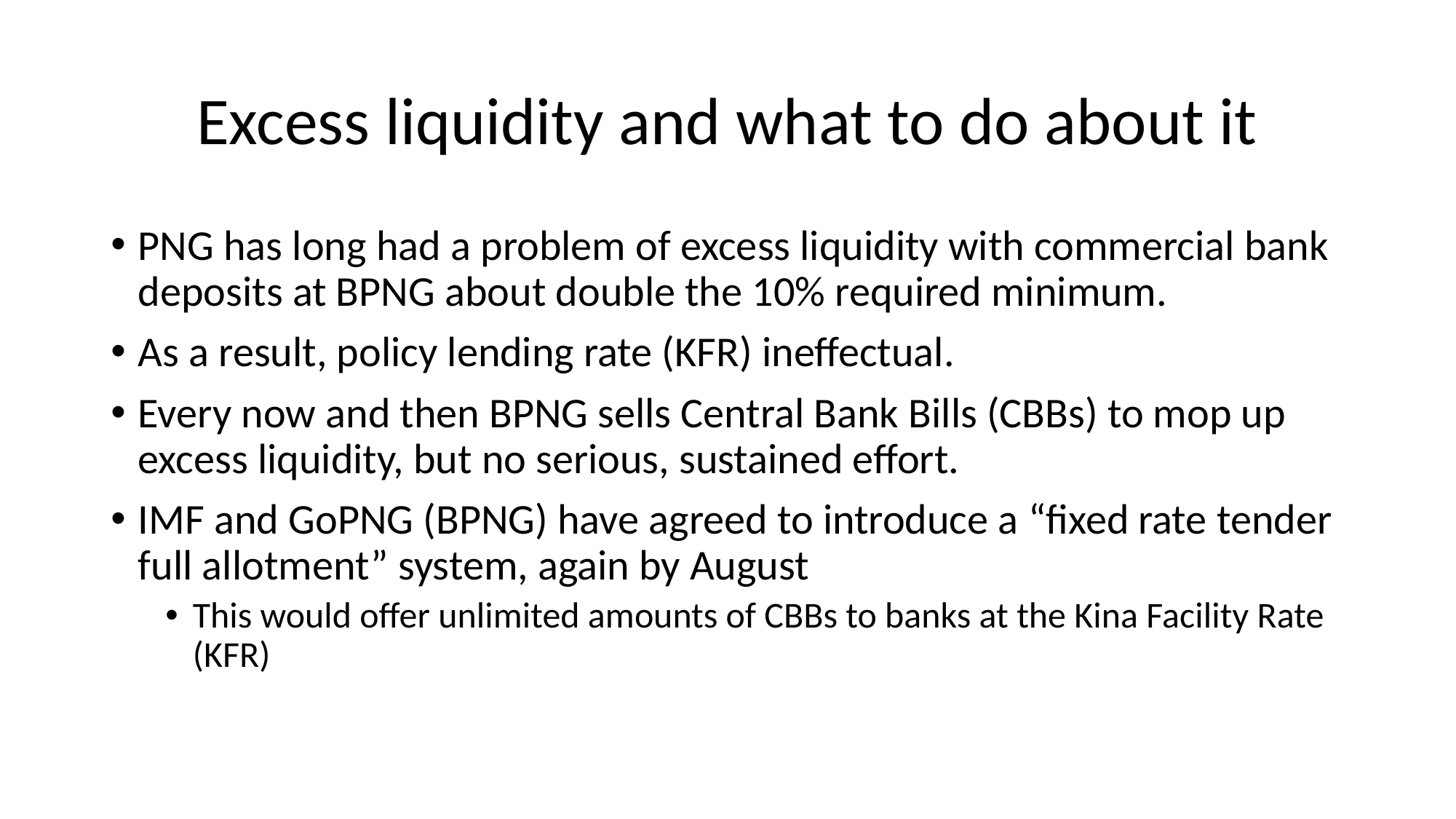

# Excess liquidity and what to do about it
PNG has long had a problem of excess liquidity with commercial bank deposits at BPNG about double the 10% required minimum.
As a result, policy lending rate (KFR) ineffectual.
Every now and then BPNG sells Central Bank Bills (CBBs) to mop up excess liquidity, but no serious, sustained effort.
IMF and GoPNG (BPNG) have agreed to introduce a “fixed rate tender full allotment” system, again by August
This would offer unlimited amounts of CBBs to banks at the Kina Facility Rate (KFR)